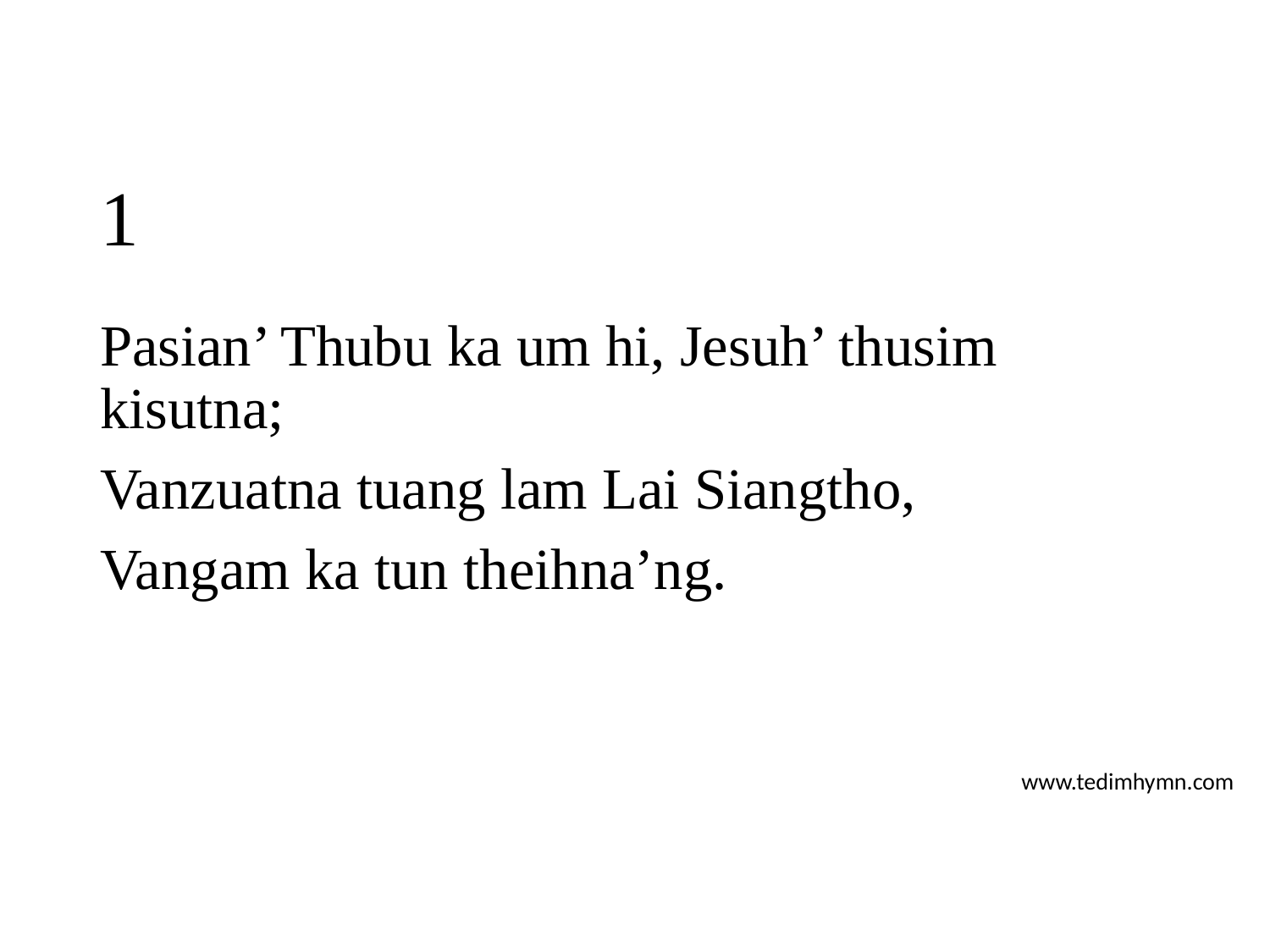

# 1
Pasian’ Thubu ka um hi, Jesuh’ thusim kisutna;
Vanzuatna tuang lam Lai Siangtho,
Vangam ka tun theihna’ng.
www.tedimhymn.com